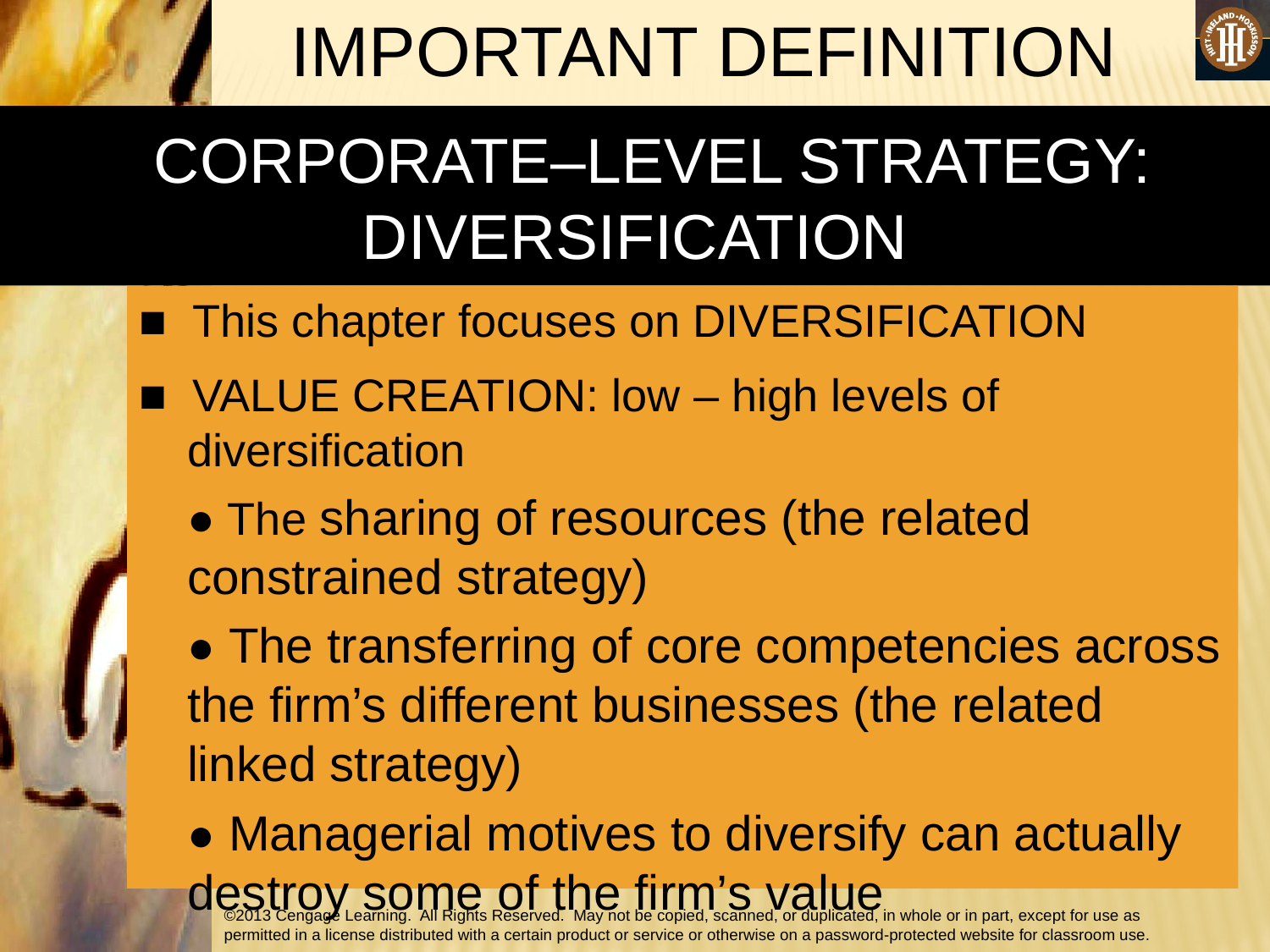

IMPORTANT DEFINITION

  CORPORATE–LEVEL STRATEGY: DIVERSIFICATION
■  This chapter focuses on DIVERSIFICATION

■  VALUE CREATION: low – high levels of diversification
	● The sharing of resources (the related constrained strategy)
	● The transferring of core competencies across the firm’s different businesses (the related linked strategy)
	● Managerial motives to diversify can actually destroy some of the firm’s value